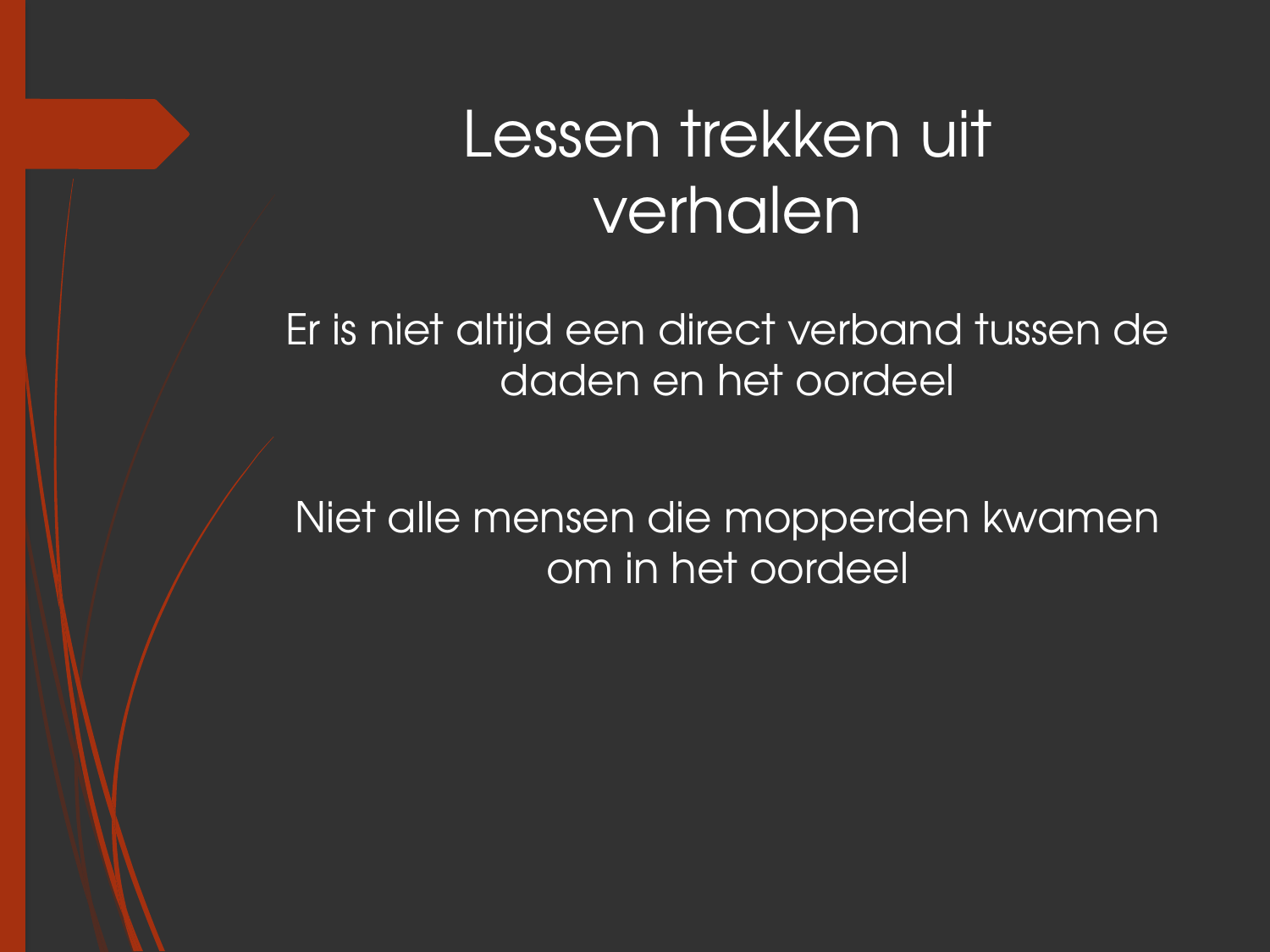

# Lessen trekken uit verhalen
Er is niet altijd een direct verband tussen de daden en het oordeel

Niet alle mensen die mopperden kwamen om in het oordeel